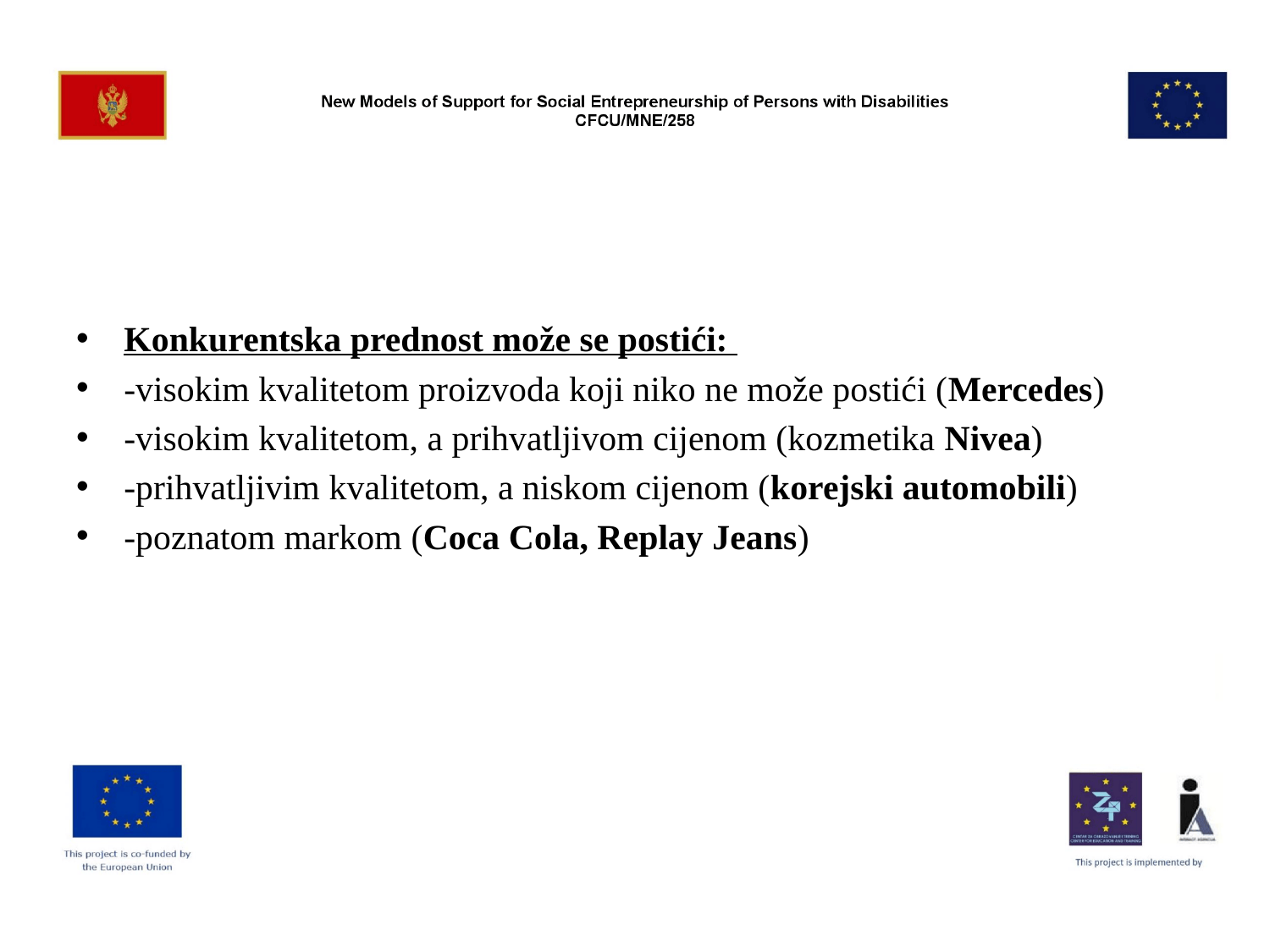

#
Konkurentska prednost može se postići:
-visokim kvalitetom proizvoda koji niko ne može postići (Mercedes)
-visokim kvalitetom, a prihvatljivom cijenom (kozmetika Nivea)
-prihvatljivim kvalitetom, a niskom cijenom (korejski automobili)
-poznatom markom (Coca Cola, Replay Jeans)